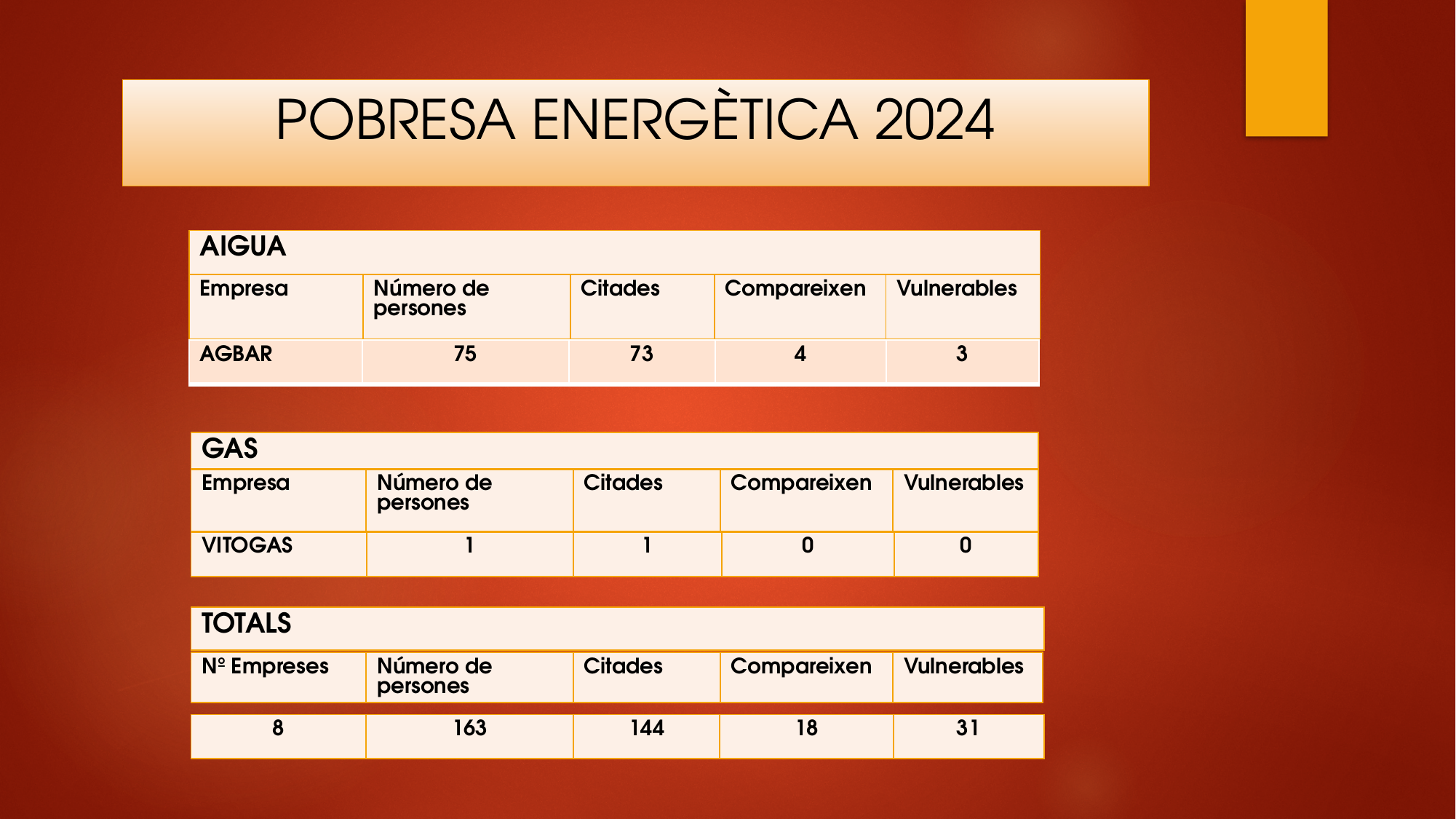

# POBRESA ENERGÈTICA 2024
| AIGUA |
| --- |
| Empresa | Número de persones | Citades | Compareixen | Vulnerables |
| --- | --- | --- | --- | --- |
| AGBAR | 75 | 73 | 4 | 3 |
| --- | --- | --- | --- | --- |
| GAS |
| --- |
| Empresa | Número de persones | Citades | Compareixen | Vulnerables |
| --- | --- | --- | --- | --- |
| VITOGAS | 1 | 1 | 0 | 0 |
| --- | --- | --- | --- | --- |
| TOTALS |
| --- |
| Nº Empreses | Número de persones | Citades | Compareixen | Vulnerables |
| --- | --- | --- | --- | --- |
| 8 | 163 | 144 | 18 | 31 |
| --- | --- | --- | --- | --- |